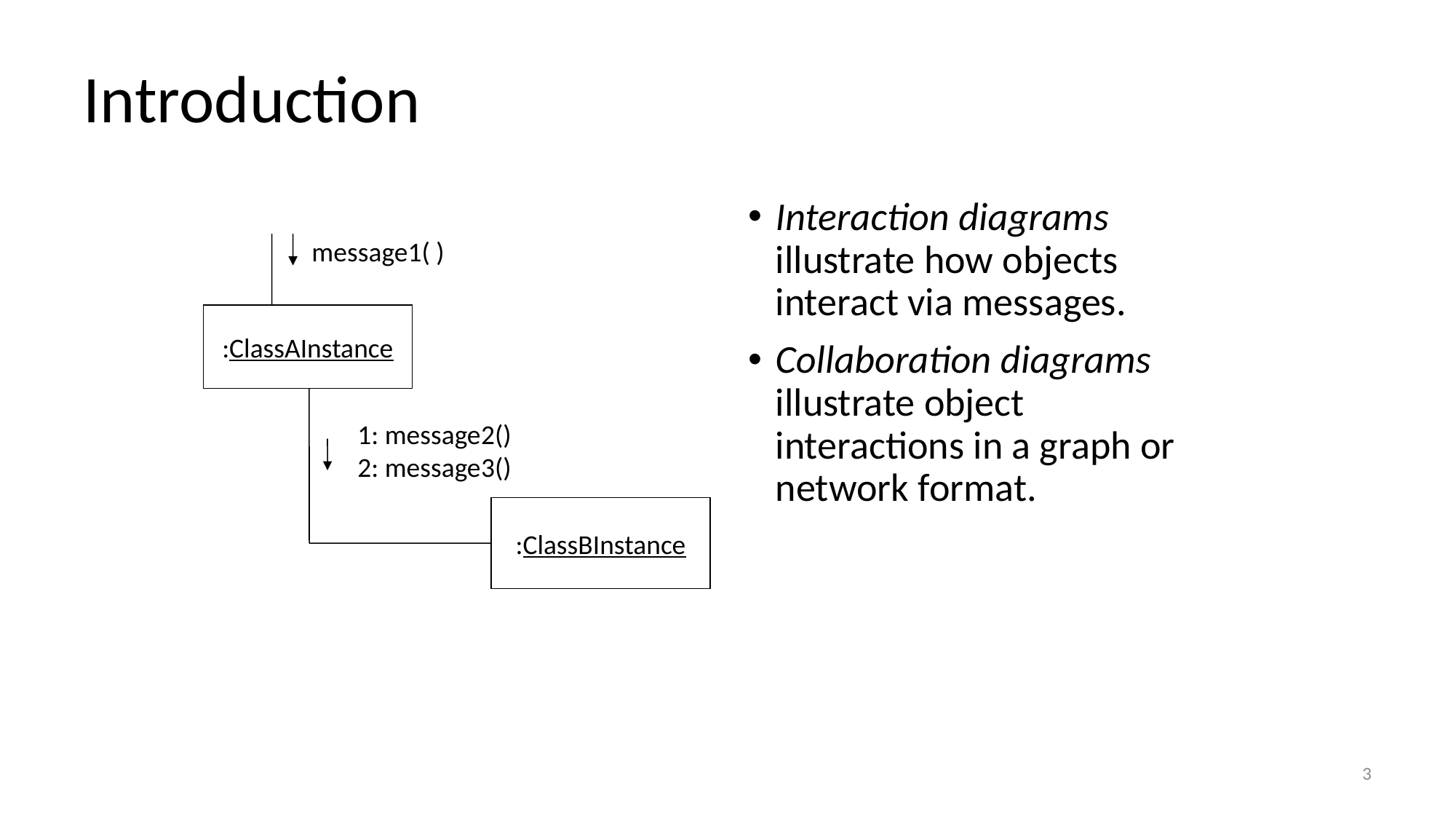

# Introduction
Interaction diagrams illustrate how objects interact via messages.
Collaboration diagrams illustrate object interactions in a graph or network format.
message1( )

:ClassAInstance

1: message2()
2: message3()

:ClassBInstance

3